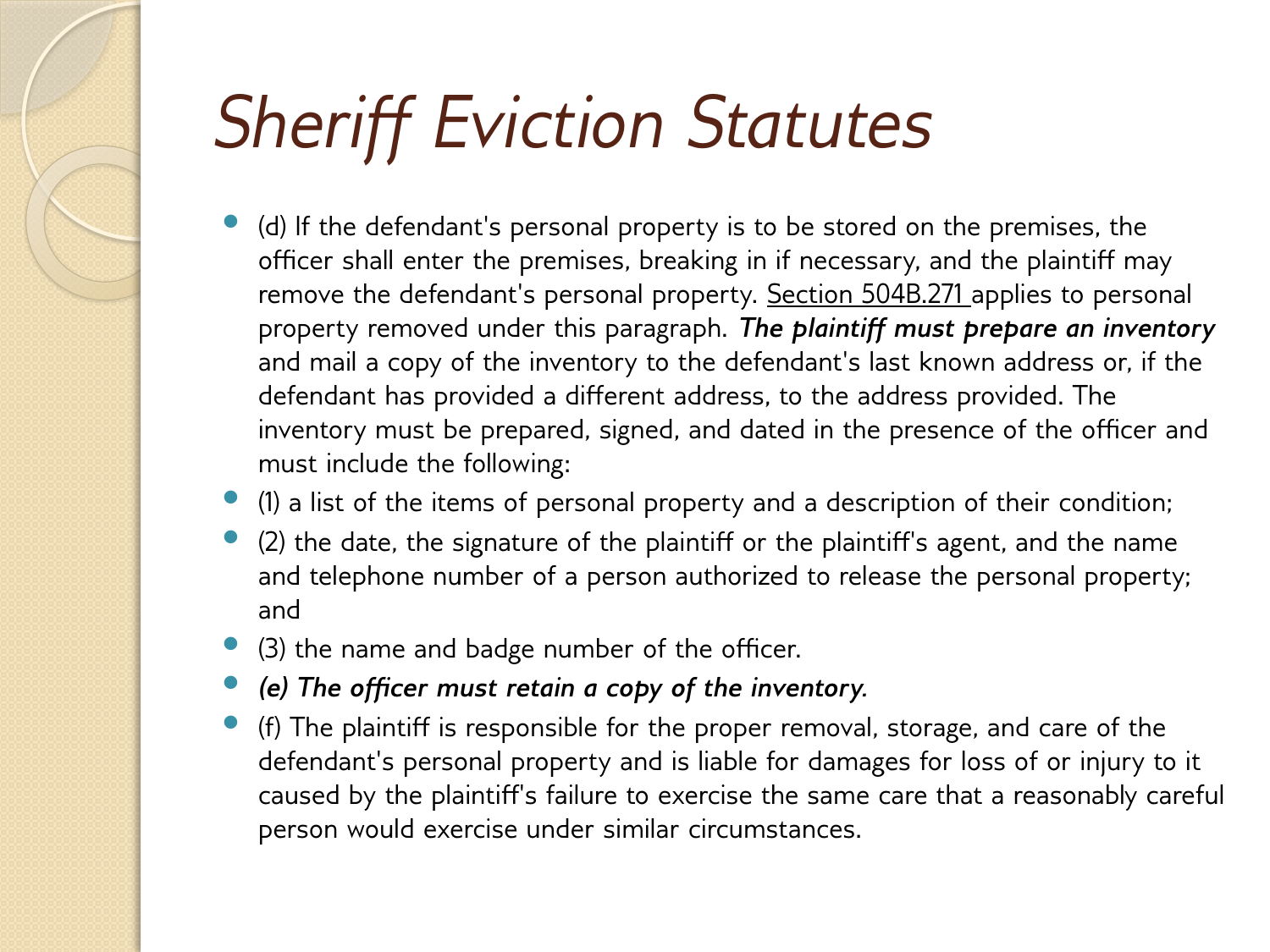

# Sheriff Eviction Statutes
(d) If the defendant's personal property is to be stored on the premises, the officer shall enter the premises, breaking in if necessary, and the plaintiff may remove the defendant's personal property. Section 504B.271 applies to personal property removed under this paragraph. The plaintiff must prepare an inventory and mail a copy of the inventory to the defendant's last known address or, if the defendant has provided a different address, to the address provided. The inventory must be prepared, signed, and dated in the presence of the officer and must include the following:
(1) a list of the items of personal property and a description of their condition;
(2) the date, the signature of the plaintiff or the plaintiff's agent, and the name and telephone number of a person authorized to release the personal property; and
(3) the name and badge number of the officer.
(e) The officer must retain a copy of the inventory.
(f) The plaintiff is responsible for the proper removal, storage, and care of the defendant's personal property and is liable for damages for loss of or injury to it caused by the plaintiff's failure to exercise the same care that a reasonably careful person would exercise under similar circumstances.